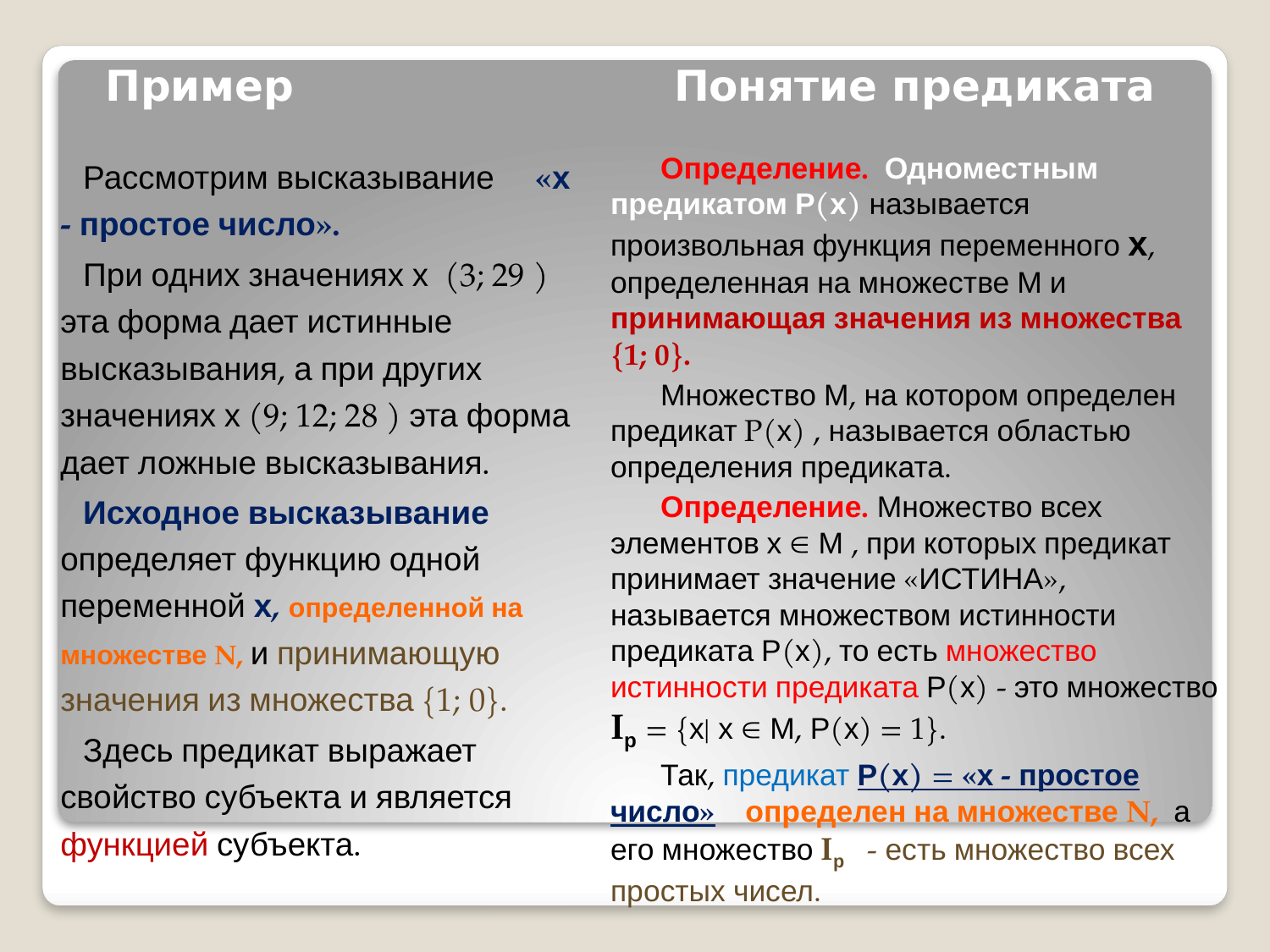

Пример
Понятие предиката
Рассмотрим высказывание     «х - простое число».
При одних значениях х  (3; 29 ) эта форма дает истинные высказывания, а при других значениях х (9; 12; 28 ) эта форма дает ложные высказывания.
Исходное высказывание определяет функцию одной переменной х, определенной на множестве N, и принимающую значения из множества {1; 0}.
Здесь предикат выражает свойство субъекта и является функцией субъекта.

Определение.  Одноместным предикатом Р(х) называется произвольная функция переменного х, определенная на множестве М и принимающая значения из множества {1; 0}.
Множество М, на котором определен предикат P(х) , называется областью определения предиката.
Определение. Множество всех элементов х ∈ М , при которых предикат принимает значение «ИСТИНА», называется множеством истинности предиката Р(х), то есть множество истинности предиката Р(х) - это множество Iр = {х| х ∈ М, Р(х) = 1}.
Так, предикат Р(х) = «х - простое число»    определен на множестве N,  а его множество Iр   - есть множество всех простых чисел.